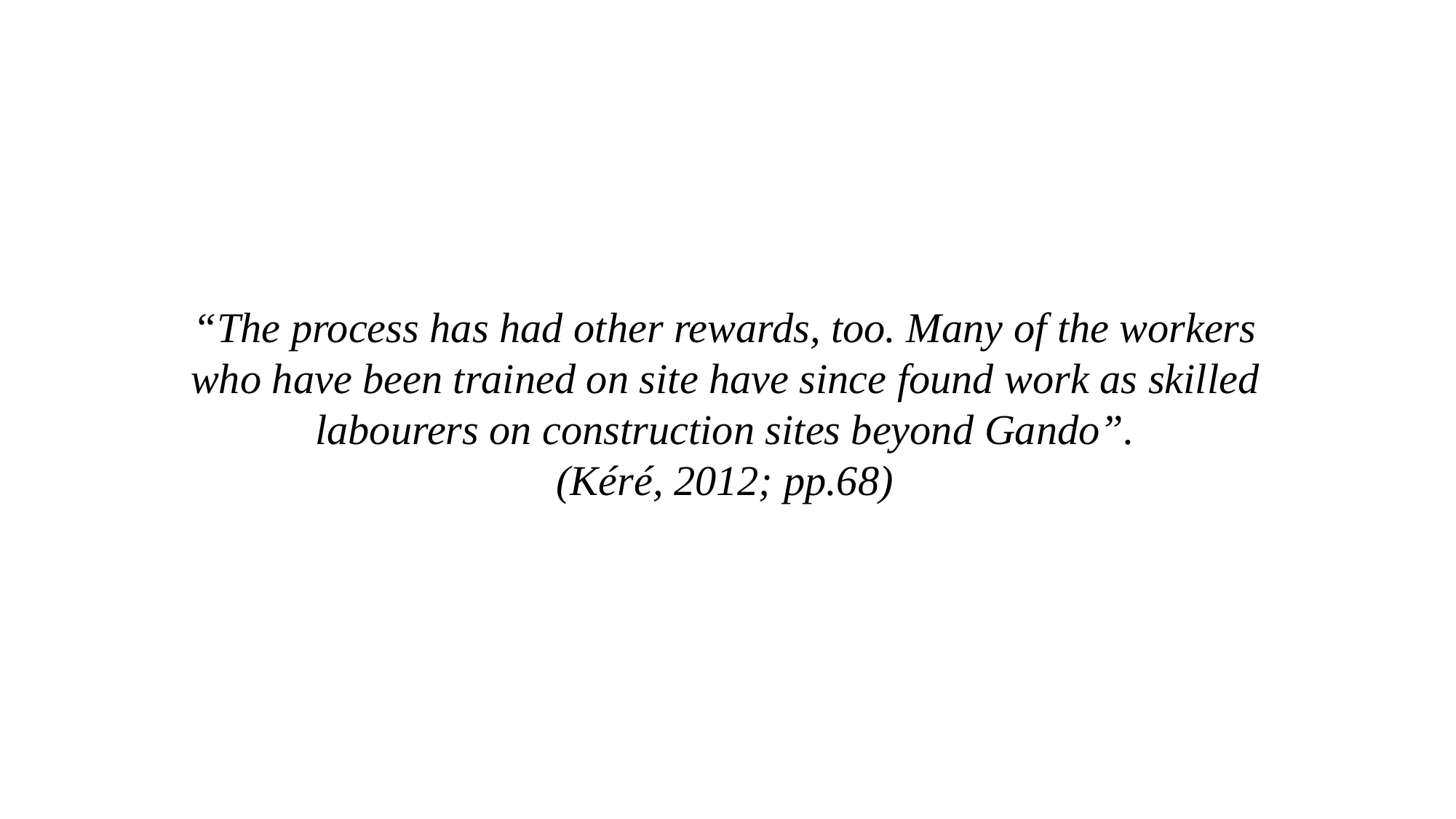

“The process has had other rewards, too. Many of the workers who have been trained on site have since found work as skilled labourers on construction sites beyond Gando”.
(Kéré, 2012; pp.68)